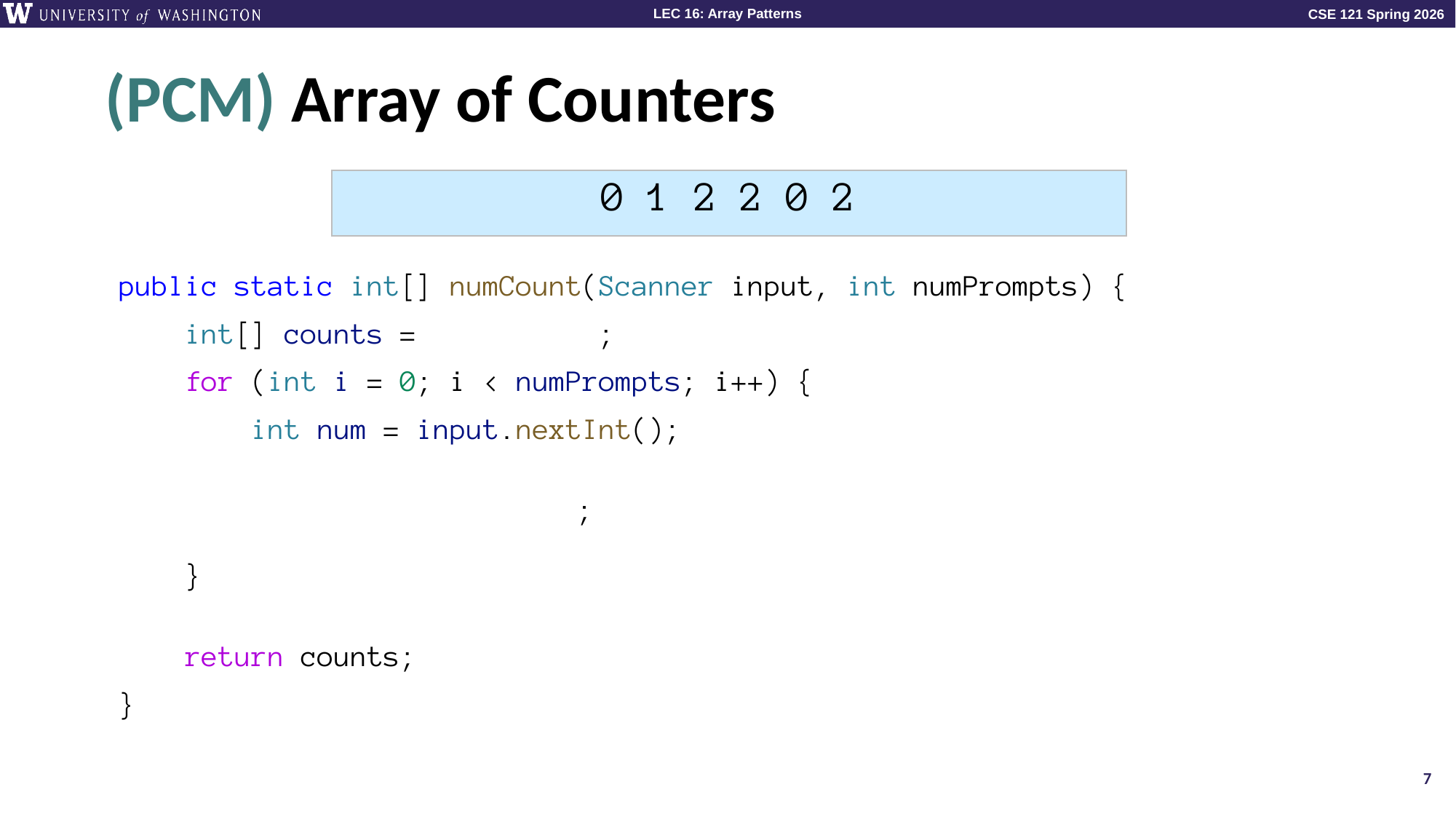

# (PCM) Array of Counters
| 0 1 2 2 0 2 |
| --- |
public static int[] numCount(Scanner input, int numPrompts) {
    int[] counts =           ;
    for (int i = 0; i < numPrompts; i++) {
        int num = input.nextInt();
                     ;
    }
    return counts;
}
7